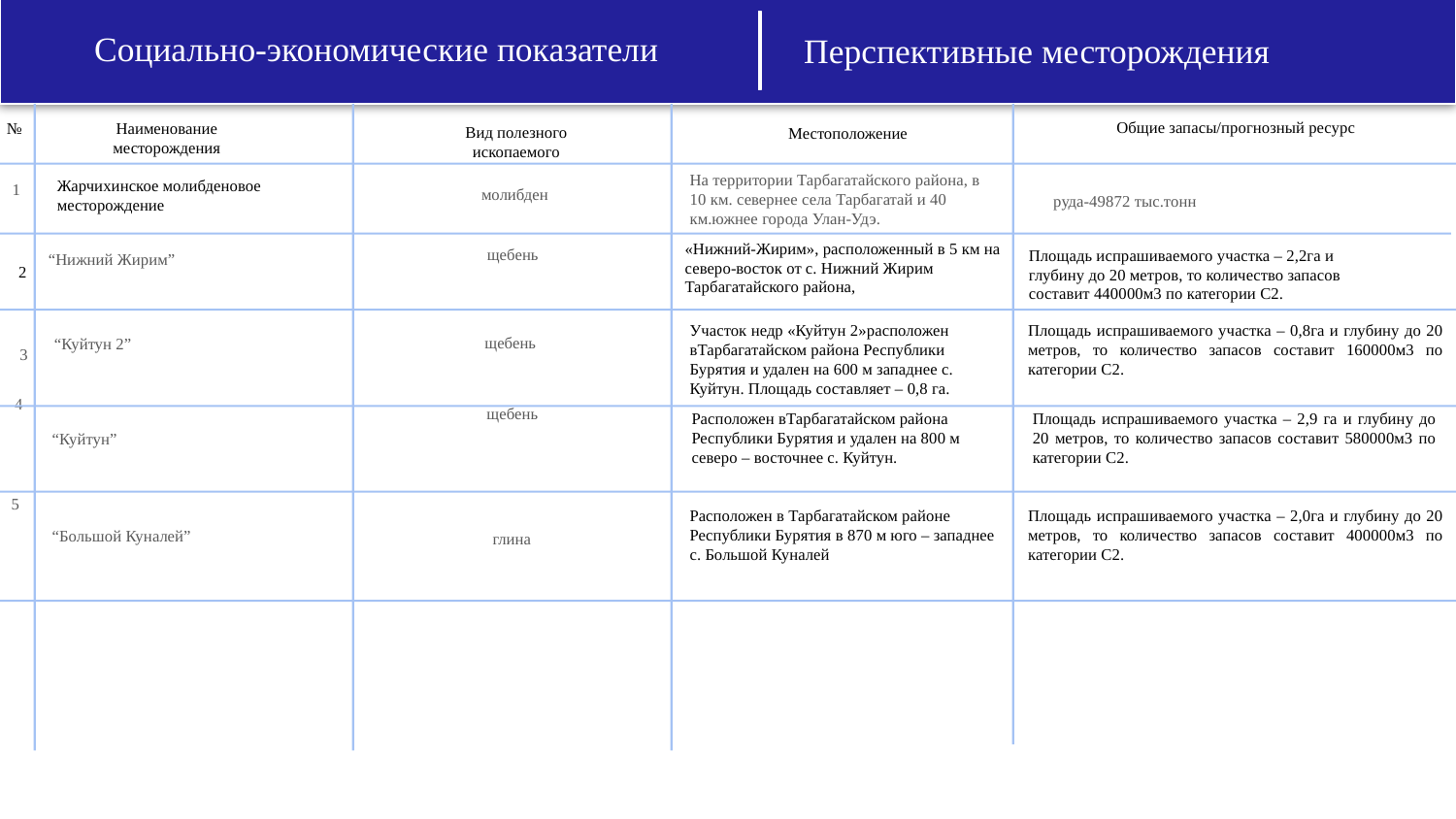

Социально-экономические показатели
Перспективные месторождения
Должность
Наименование месторождения

Общие запасы/прогнозный ресурс
Вид полезного
ископаемого
№
Местоположение
На территории Тарбагатайского района, в 10 км. севернее села Тарбагатай и 40 км.южнее города Улан-Удэ.
Жарчихинское молибденовое месторождение
1
молибден
руда-49872 тыс.тонн
«Нижний-Жирим», расположенный в 5 км на северо-восток от с. Нижний Жирим Тарбагатайского района,

Площадь испрашиваемого участка – 2,2га и глубину до 20 метров, то количество запасов составит 440000м3 по категории С2.
щебень

“Нижний Жирим”
 2

Участок недр «Куйтун 2»расположен вТарбагатайском района Республики Бурятия и удален на 600 м западнее с. Куйтун. Площадь составляет – 0,8 га.
Площадь испрашиваемого участка – 0,8га и глубину до 20 метров, то количество запасов составит 160000м3 по категории С2.
щебень
“Куйтун 2”
3
4
Расположен вТарбагатайском района Республики Бурятия и удален на 800 м северо – восточнее с. Куйтун.
Площадь испрашиваемого участка – 2,9 га и глубину до 20 метров, то количество запасов составит 580000м3 по категории С2.
щебень
“Куйтун”

5
Расположен в Тарбагатайском районе Республики Бурятия в 870 м юго – западнее с. Большой Куналей
Площадь испрашиваемого участка – 2,0га и глубину до 20 метров, то количество запасов составит 400000м3 по категории С2.

“Большой Куналей”
глина